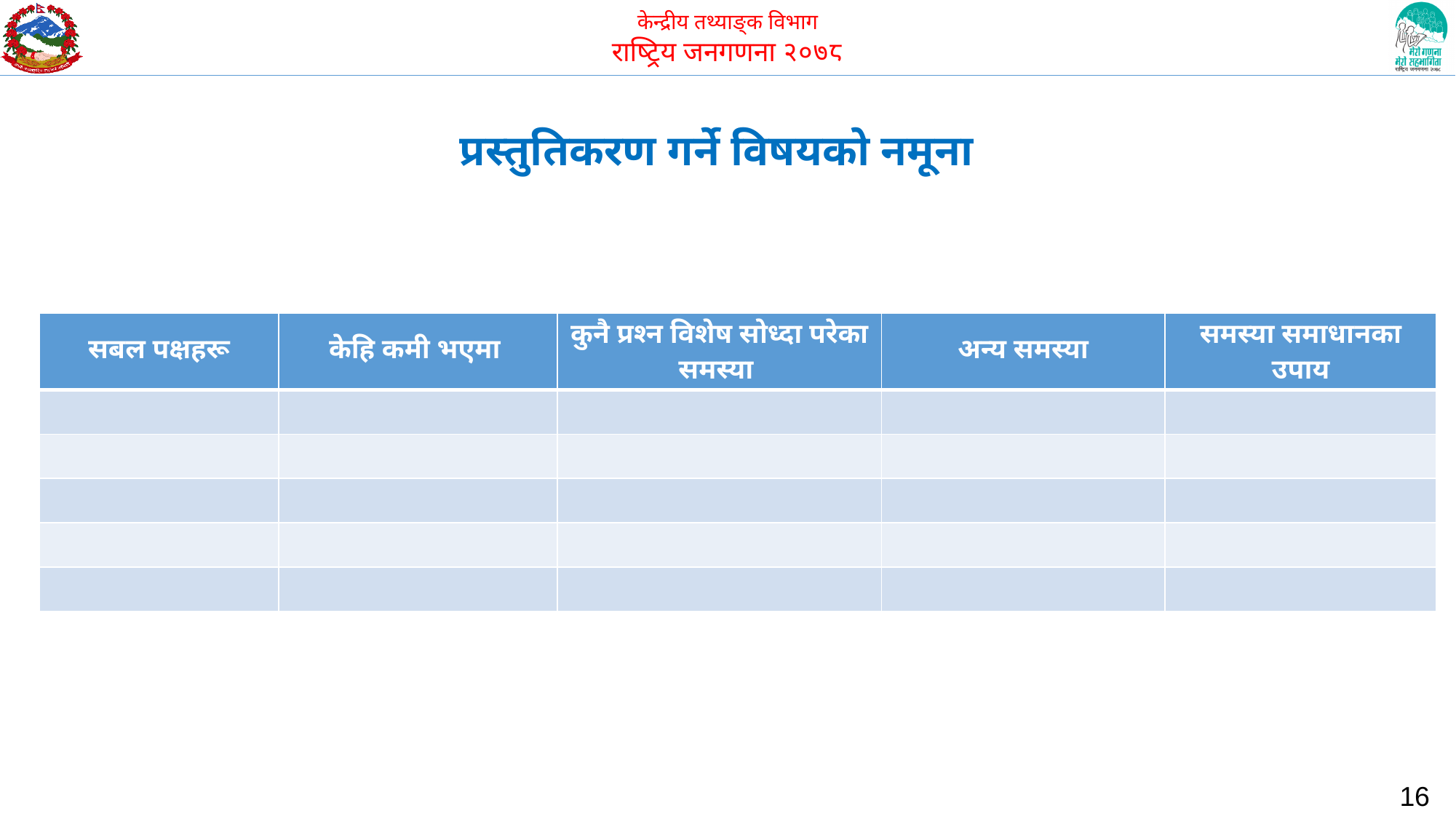

प्रस्तुतिकरण गर्ने विषयको नमूना
| सबल पक्षहरू | केहि कमी भएमा | कुनै प्रश्न विशेष सोध्दा परेका समस्या | अन्य समस्या | समस्या समाधानका उपाय |
| --- | --- | --- | --- | --- |
|  |  |  |  |  |
|  |  |  |  |  |
|  |  |  |  |  |
|  |  |  |  |  |
|  |  |  |  |  |

16